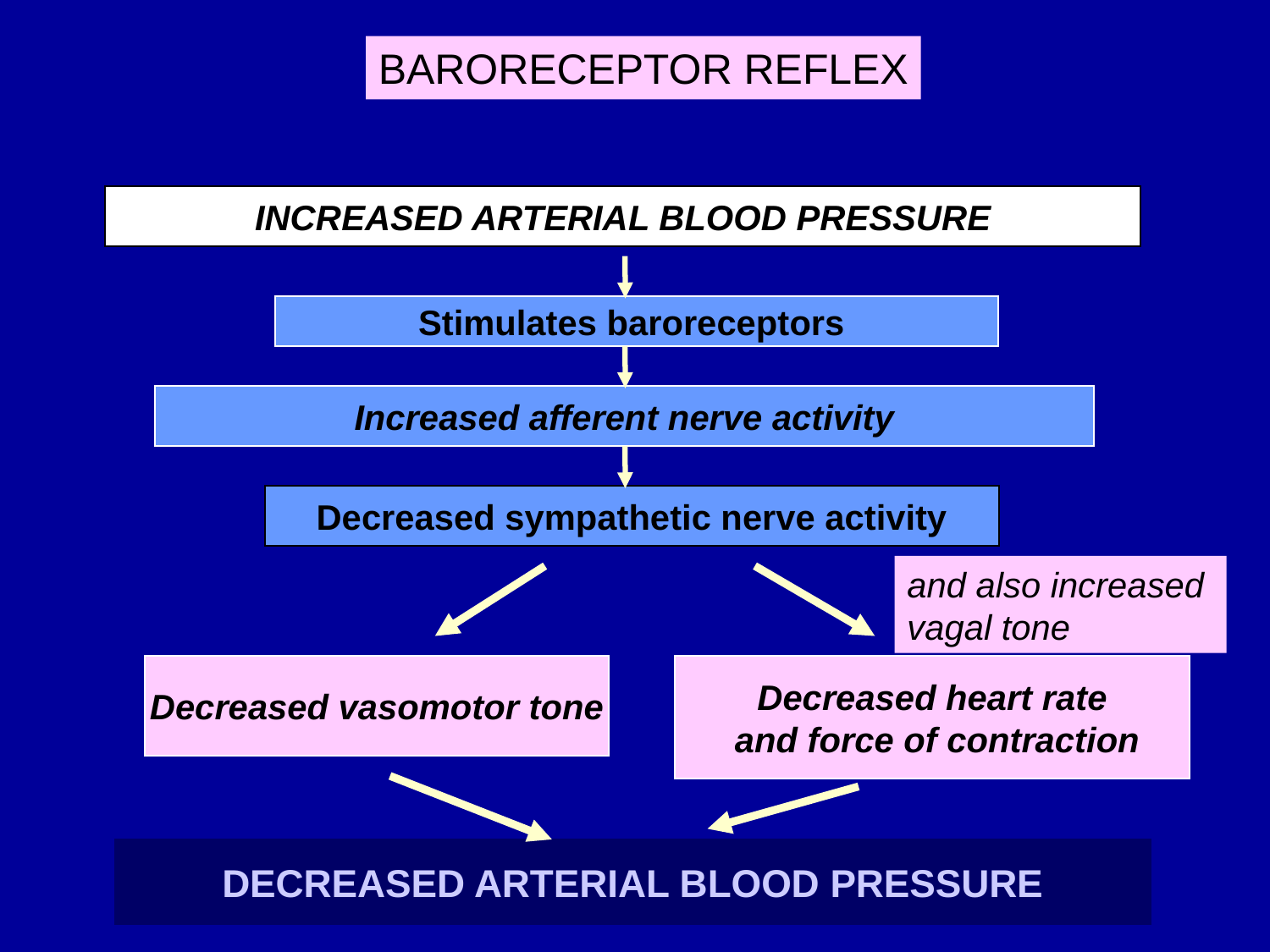

BARORECEPTOR REFLEX
INCREASED ARTERIAL BLOOD PRESSURE

Stimulates baroreceptors

Increased afferent nerve activity

Decreased sympathetic nerve activity
and also increased
vagal tone

Decreased vasomotor tone
Decreased heart rate
 and force of contraction

DECREASED ARTERIAL BLOOD PRESSURE